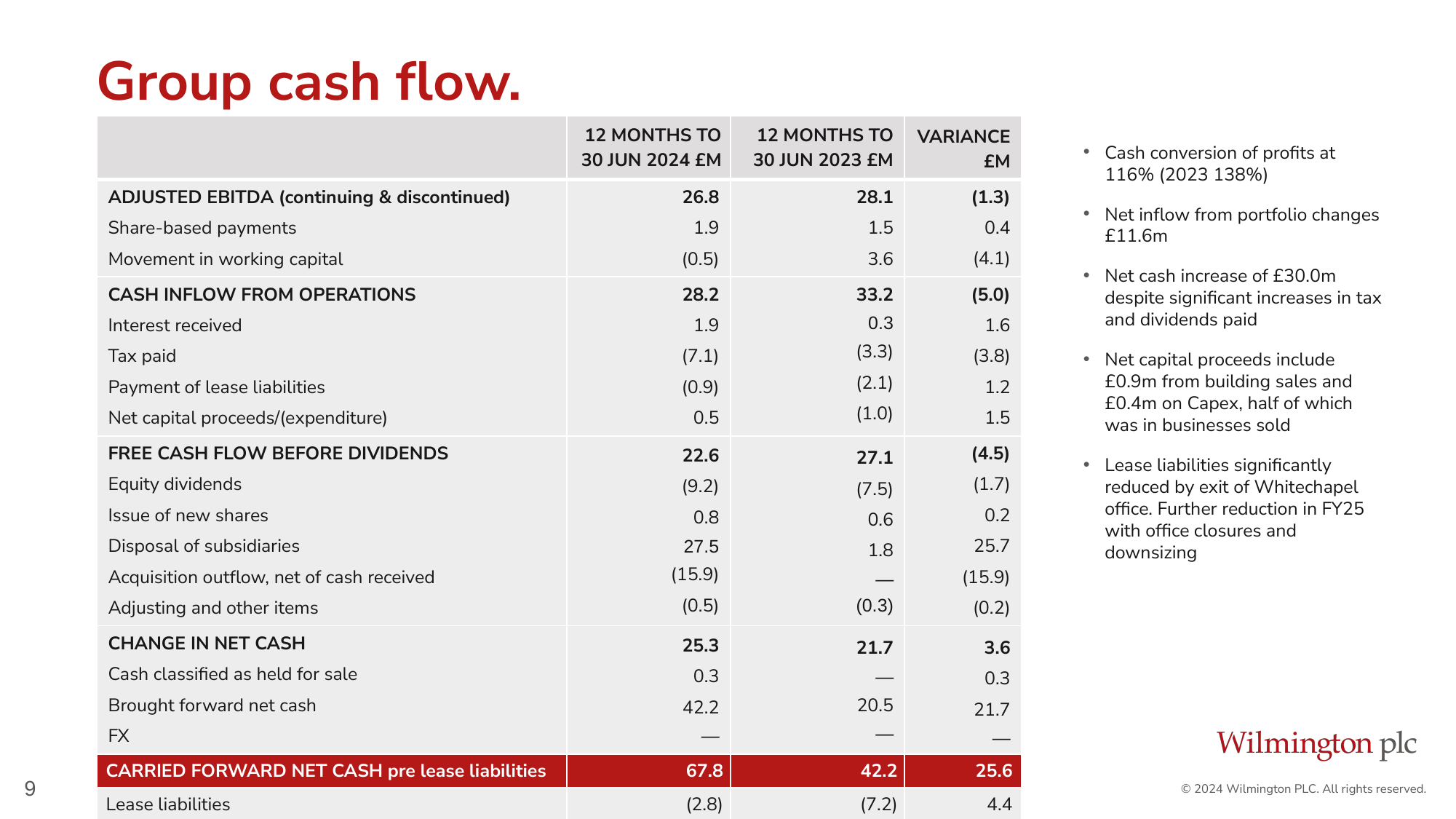

# Group cash flow.
|  | 12 MONTHS TO 30 JUN 2024 £M | 12 MONTHS TO 30 JUN 2023 £M | VARIANCE £M |
| --- | --- | --- | --- |
| ADJUSTED EBITDA (continuing & discontinued) Share-based payments Movement in working capital | 26.8 1.9 (0.5) | 28.1 1.5 3.6 | (1.3) 0.4 (4.1) |
| CASH INFLOW FROM OPERATIONS Interest received Tax paid Payment of lease liabilities Net capital proceeds/(expenditure) | 28.2 1.9 (7.1) (0.9) 0.5 | 33.2 0.3 (3.3) (2.1) (1.0) | (5.0) 1.6 (3.8) 1.2 1.5 |
| FREE CASH FLOW BEFORE DIVIDENDS Equity dividends Issue of new shares Disposal of subsidiaries Acquisition outflow, net of cash received Adjusting and other items | 22.6 (9.2) 0.8 27.5 (15.9) (0.5) | 27.1 (7.5) 0.6 1.8 — (0.3) | (4.5) (1.7) 0.2 25.7 (15.9) (0.2) |
| CHANGE IN NET CASH Cash classified as held for sale Brought forward net cash FX | 25.3 0.3 42.2 — | 21.7 — 20.5 — | 3.6 0.3 21.7 — |
| CARRIED FORWARD NET CASH pre lease liabilities | 67.8 | 42.2 | 25.6 |
| Lease liabilities | (2.8) | (7.2) | 4.4 |
| CARRIED FORWARD NET CASH | 65.0 | 35.0 | 30.0 |
Cash conversion of profits at 116% (2023 138%)
Net inflow from portfolio changes £11.6m
Net cash increase of £30.0m despite significant increases in tax and dividends paid
Net capital proceeds include £0.9m from building sales and £0.4m on Capex, half of which was in businesses sold
Lease liabilities significantly reduced by exit of Whitechapel office. Further reduction in FY25 with office closures and downsizing

9